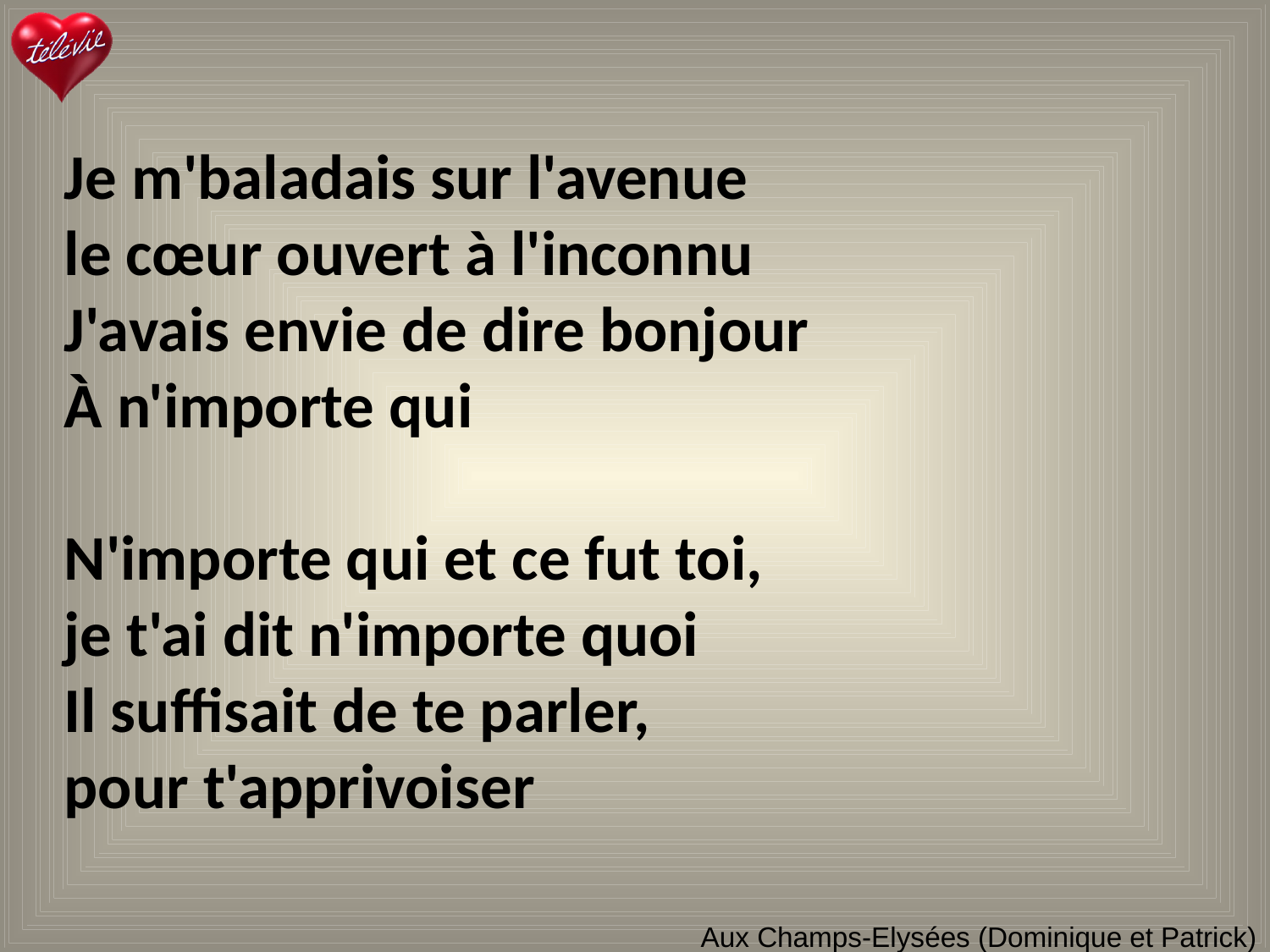

Je m'baladais sur l'avenue
le cœur ouvert à l'inconnu
J'avais envie de dire bonjour
À n'importe qui
N'importe qui et ce fut toi,
je t'ai dit n'importe quoi
Il suffisait de te parler,
pour t'apprivoiser
# Aux Champs-Elysées (Dominique et Patrick)